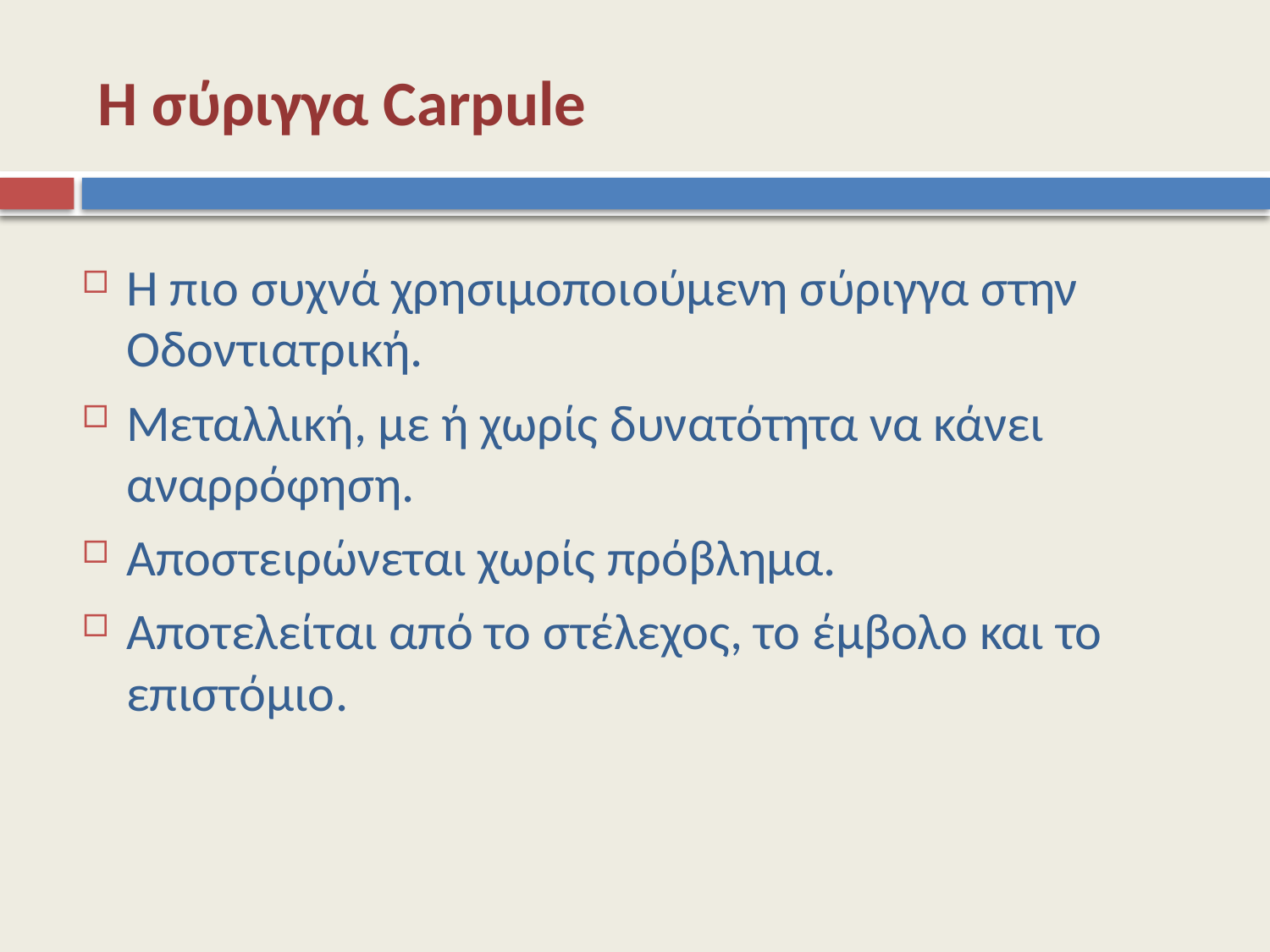

# Η σύριγγα Carpule
Η πιο συχνά χρησιμοποιούμενη σύριγγα στην Οδοντιατρική.
Μεταλλική, με ή χωρίς δυνατότητα να κάνει αναρρόφηση.
Αποστειρώνεται χωρίς πρόβλημα.
Αποτελείται από το στέλεχος, το έμβολο και το επιστόμιο.